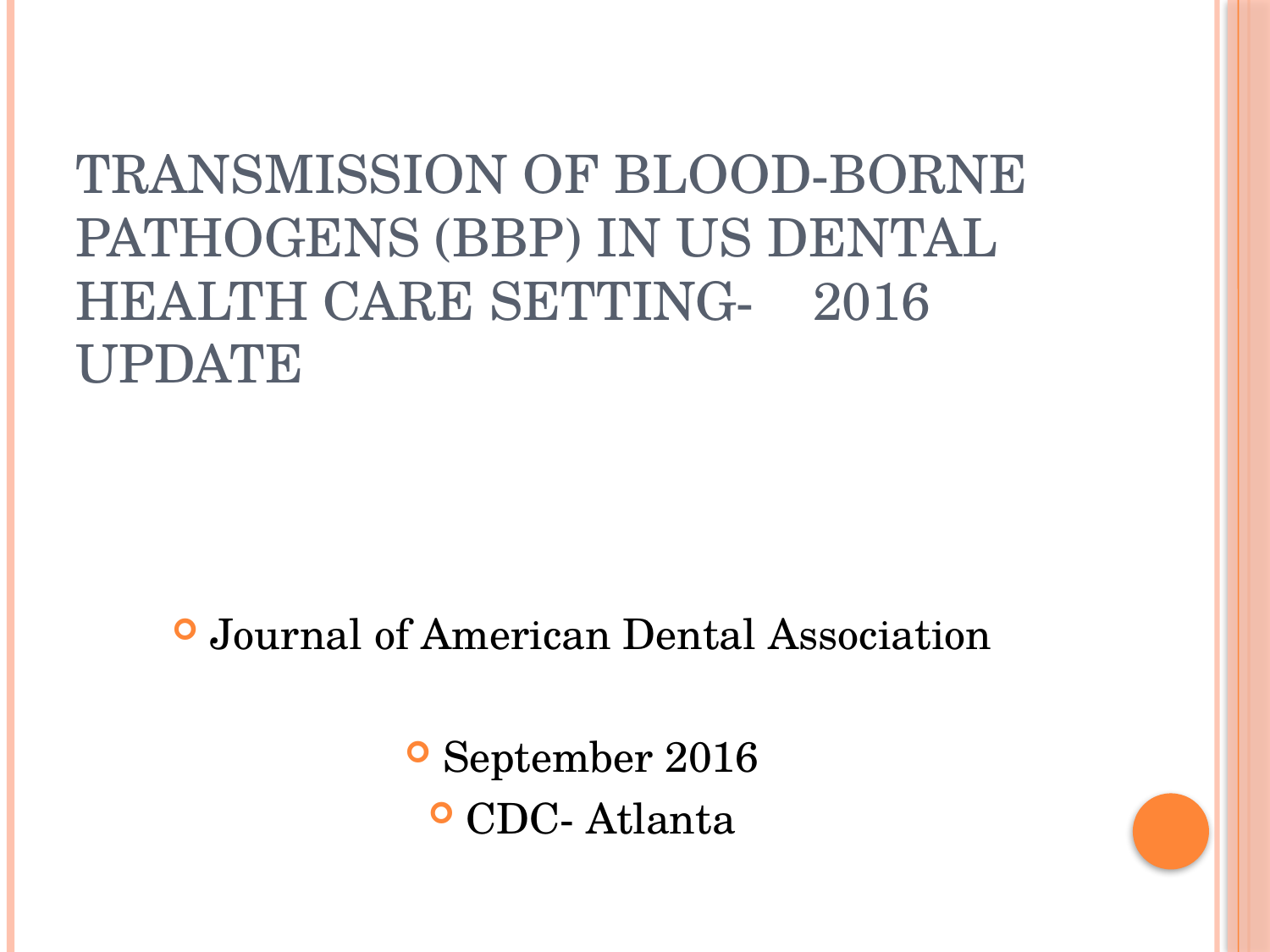

# Transmission of blood-borne pathogens (BBP) in US dental health care setting-    2016 update
Journal of American Dental Association

September 2016
CDC- Atlanta